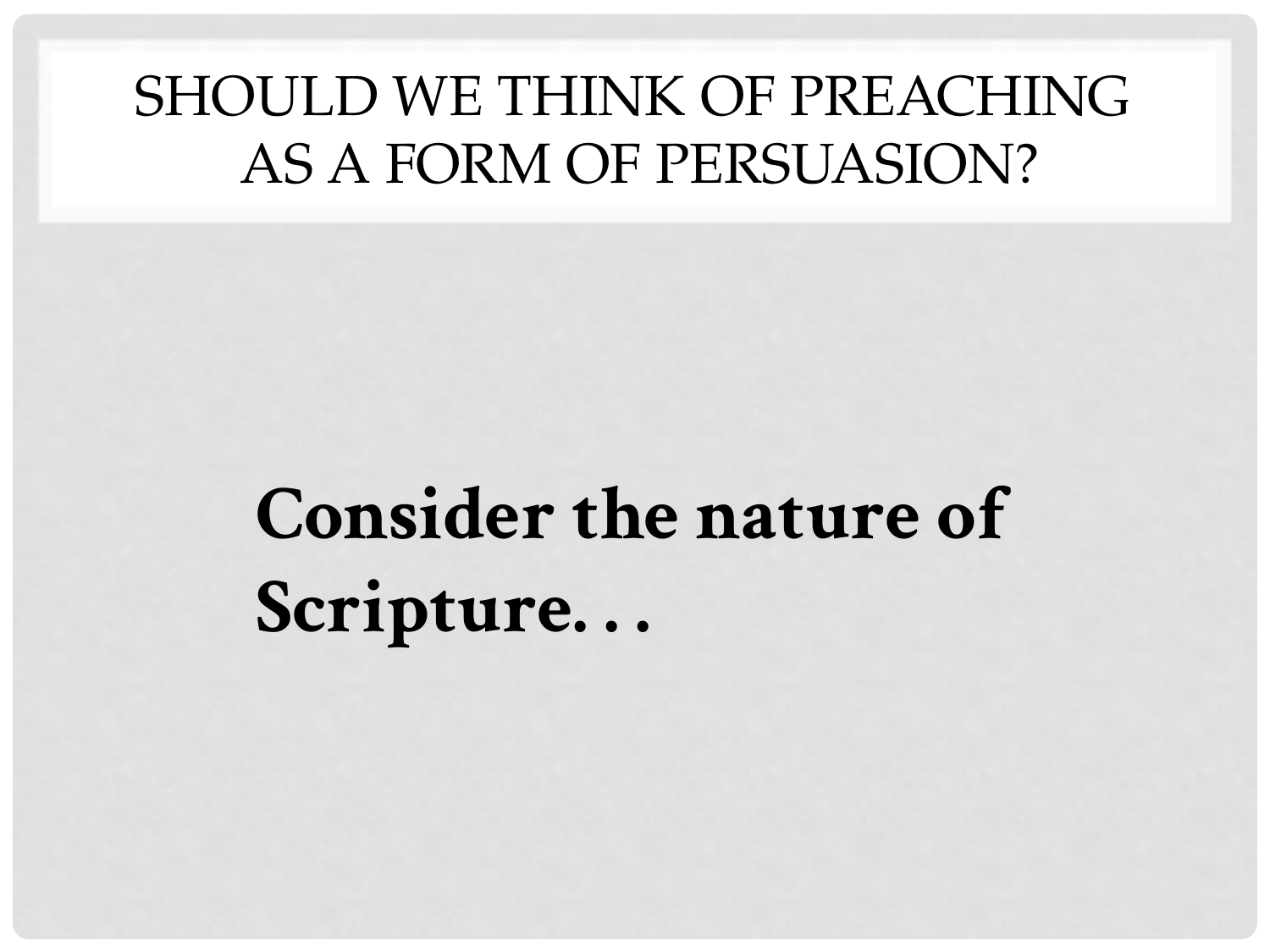

# Should we think of preaching as a form of persuasion?
Consider the nature of  Scripture. . .